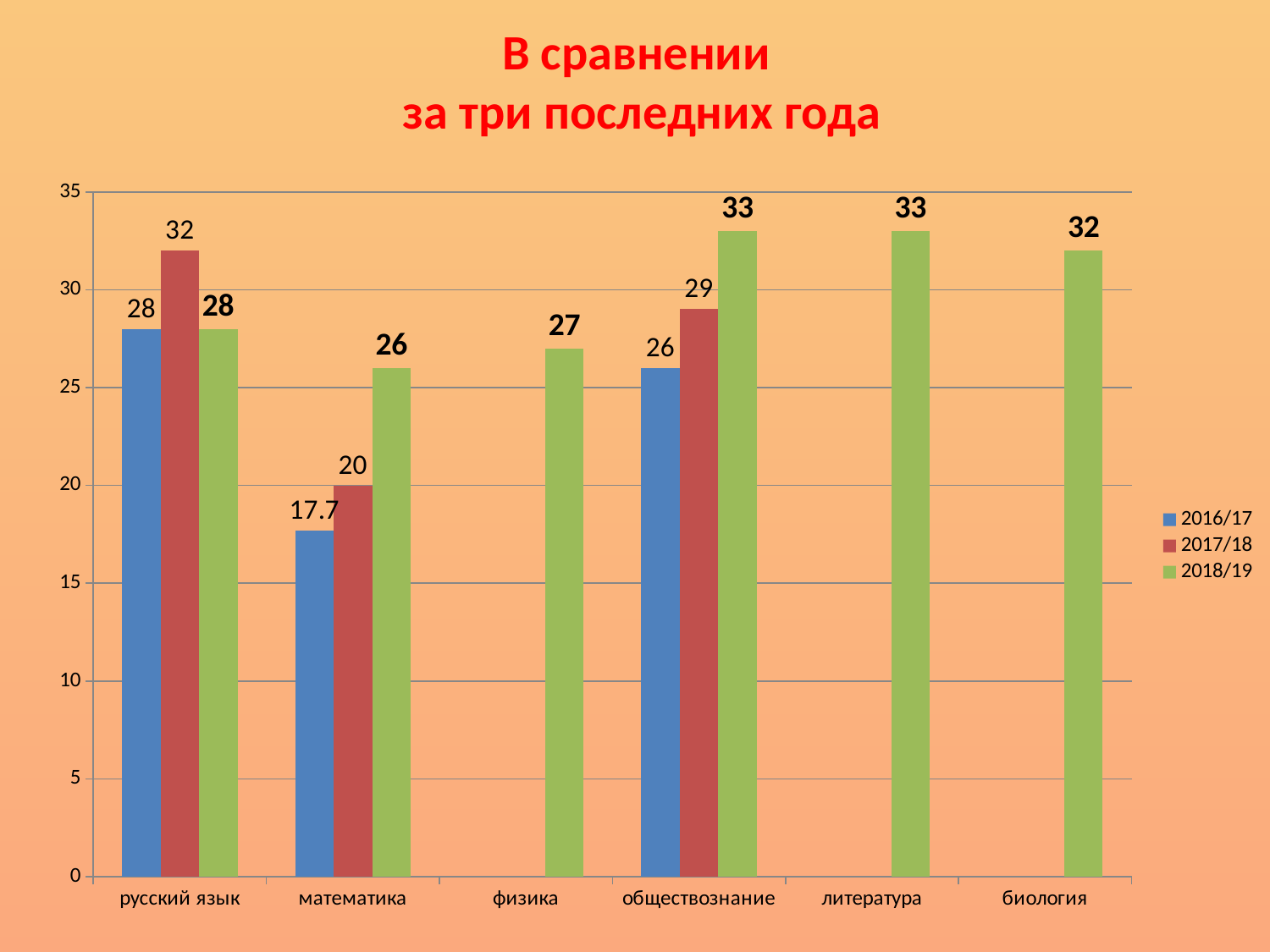

# В сравнении за три последних года

### Chart

| Category | 2016/17 | 2017/18 | 2018/19 |
|---|---|---|---|
| русский язык | 28.0 | 32.0 | 28.0 |
| математика | 17.7 | 20.0 | 26.0 |
| физика | None | None | 27.0 |
| обществознание | 26.0 | 29.0 | 33.0 |
| литература | None | None | 33.0 |
| биология | None | None | 32.0 |